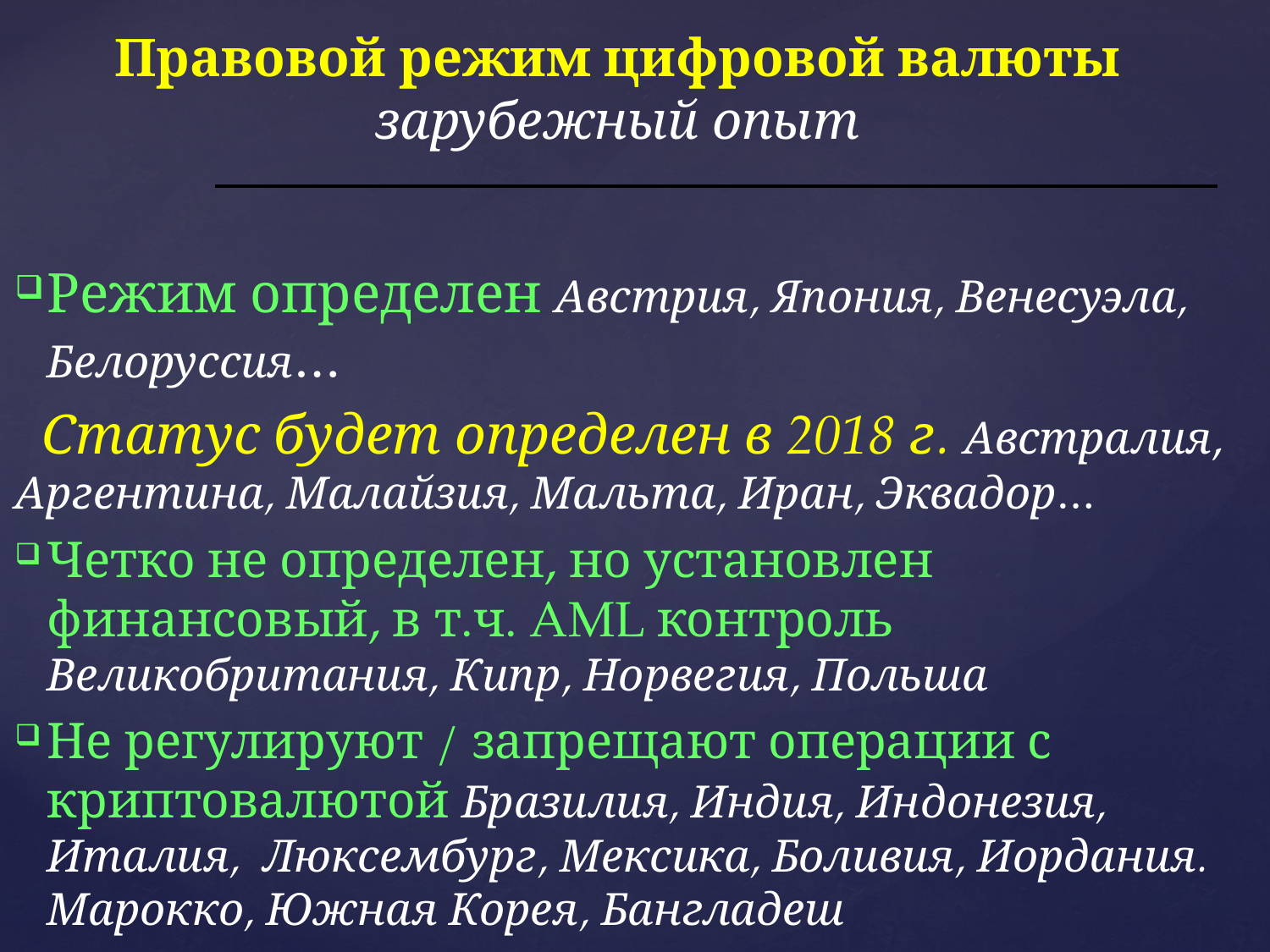

# Правовой режим цифровой валюты зарубежный опыт

Режим определен Австрия, Япония, Венесуэла, Белоруссия…
  Статус будет определен в 2018 г. Австралия, Аргентина, Малайзия, Мальта, Иран, Эквадор…
Четко не определен, но установлен финансовый, в т.ч. AML контроль Великобритания, Кипр, Норвегия, Польша
Не регулируют / запрещают операции с криптовалютой Бразилия, Индия, Индонезия, Италия,  Люксембург, Мексика, Боливия, Иордания. Марокко, Южная Корея, Бангладеш